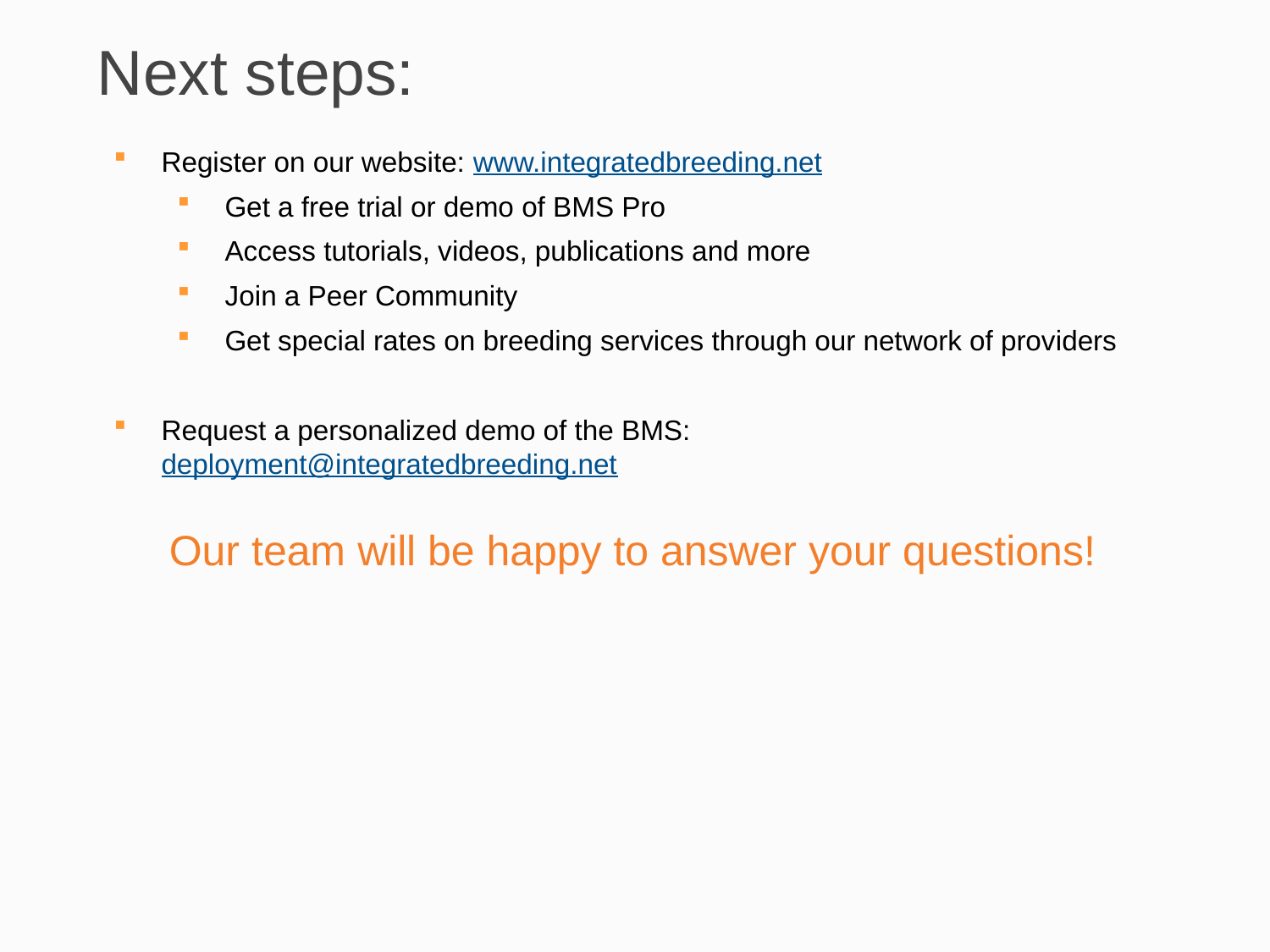

Next steps:
Register on our website: www.integratedbreeding.net
Get a free trial or demo of BMS Pro
Access tutorials, videos, publications and more
Join a Peer Community
Get special rates on breeding services through our network of providers

Request a personalized demo of the BMS: deployment@integratedbreeding.net

Our team will be happy to answer your questions!